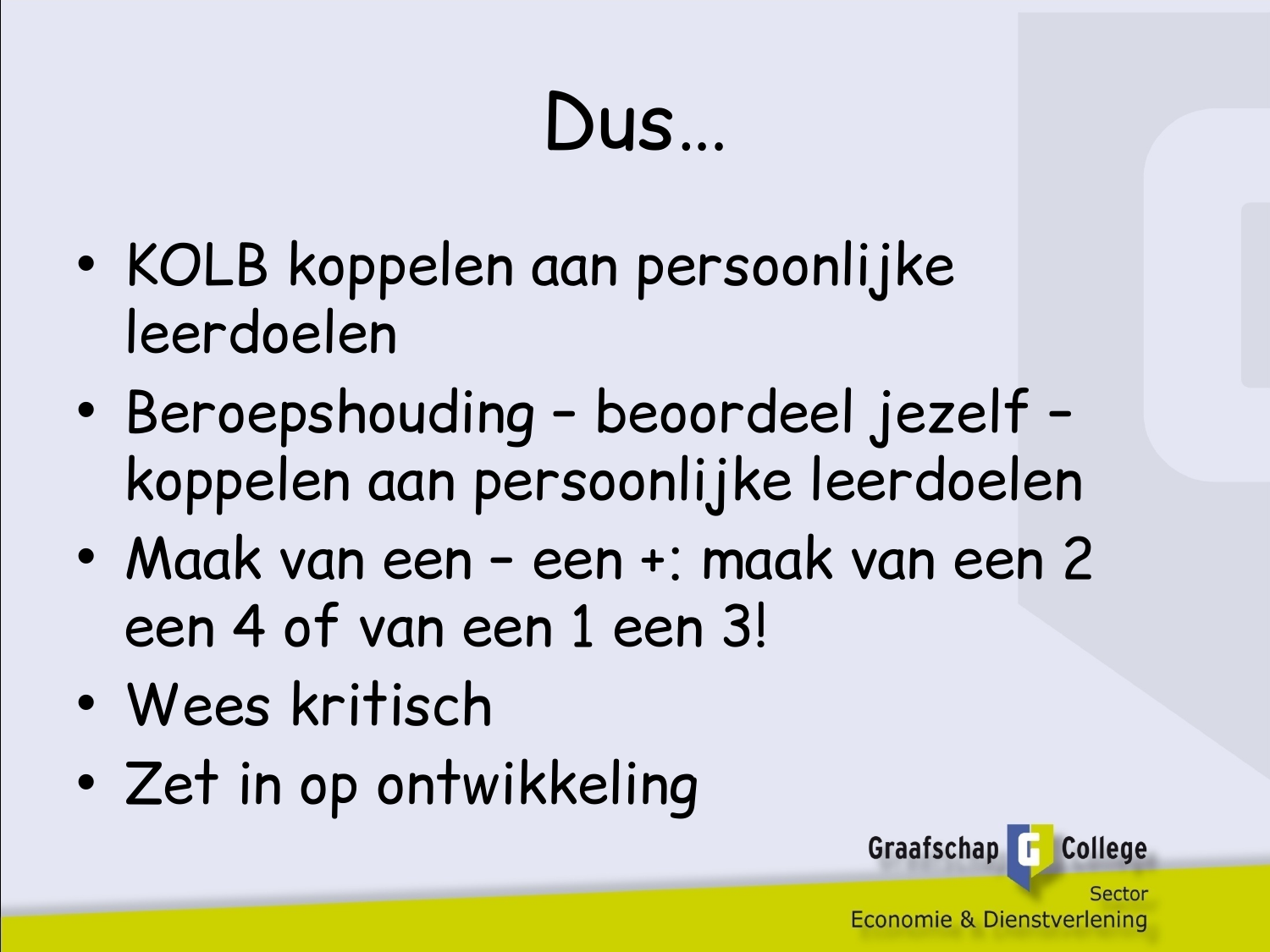

# Dus…
KOLB koppelen aan persoonlijke leerdoelen
Beroepshouding – beoordeel jezelf – koppelen aan persoonlijke leerdoelen
Maak van een – een +: maak van een 2 een 4 of van een 1 een 3!
Wees kritisch
Zet in op ontwikkeling